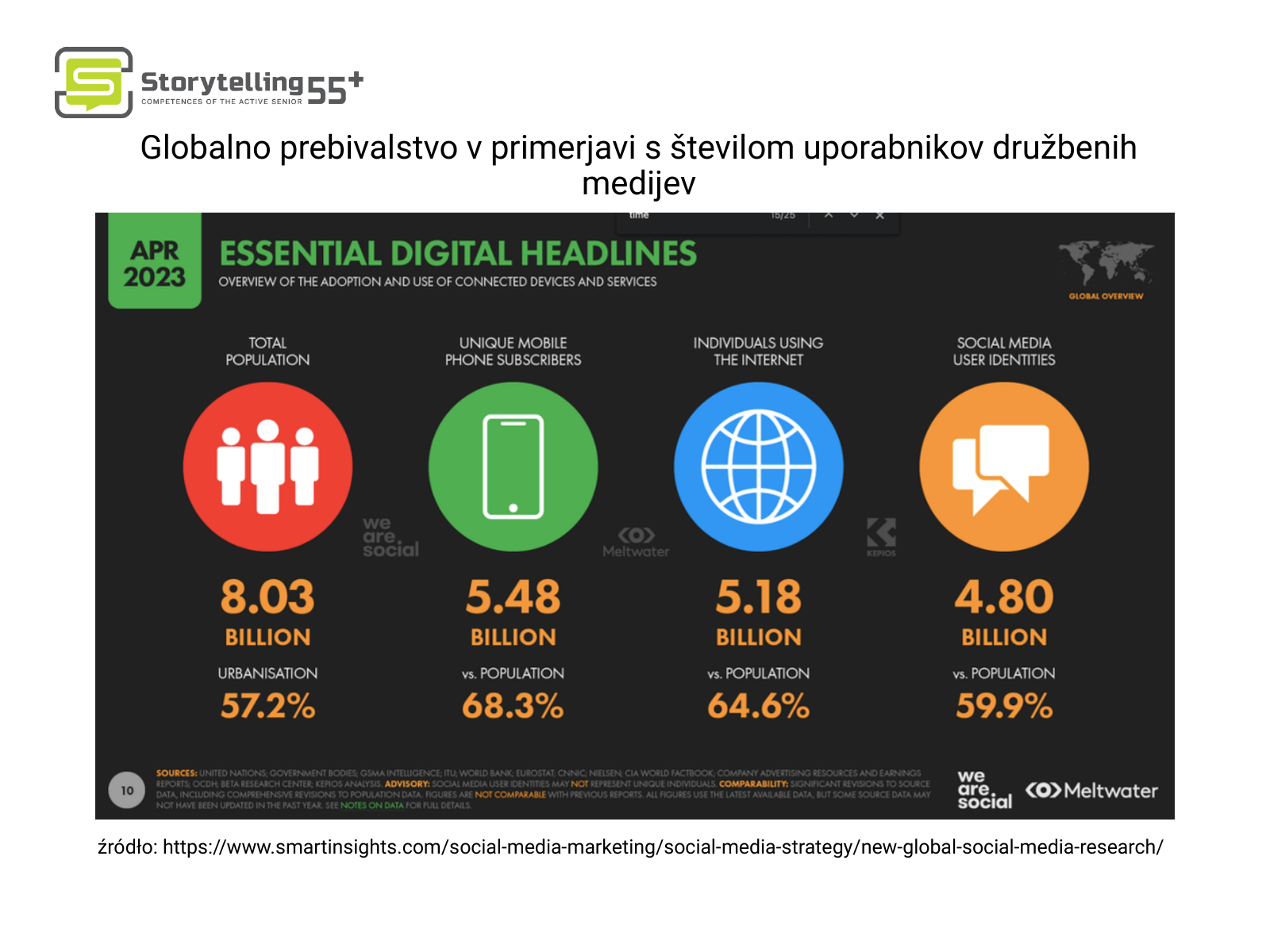

Globalno prebivalstvo v primerjavi s številom uporabnikov družbenih medijev

źródło: https://www.smartinsights.com/social-media-marketing/social-media-strategy/new-global-social-media-research/